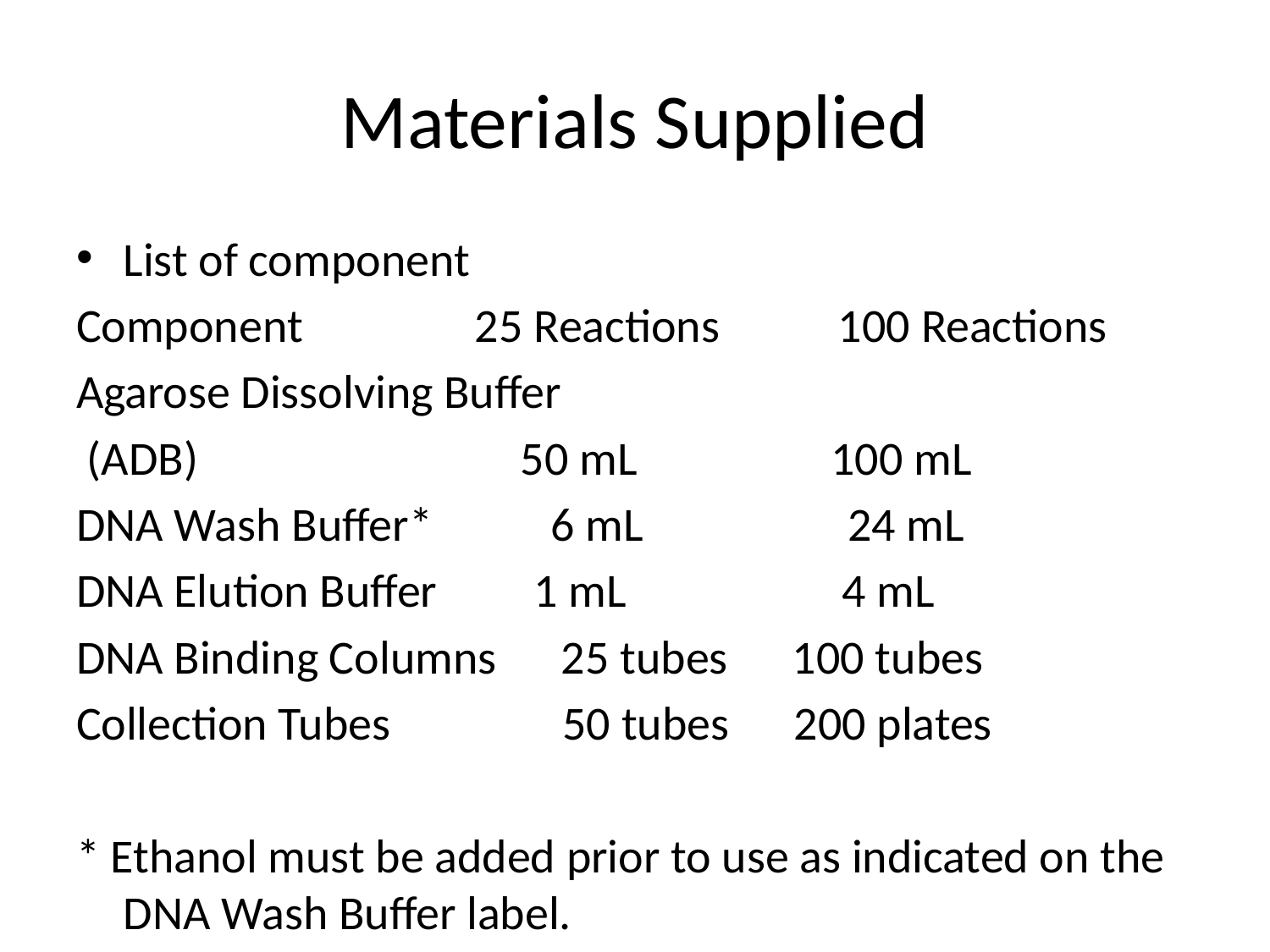

# Materials Supplied
List of component
Component                25 Reactions           100 Reactions
Agarose Dissolving Buffer
 (ADB)                              50 mL                  100 mL
DNA Wash Buffer*           6 mL                   24 mL
DNA Elution Buffer         1 mL                    4 mL
DNA Binding Columns      25 tubes      100 tubes
Collection Tubes                50 tubes      200 plates

* Ethanol must be added prior to use as indicated on the DNA Wash Buffer label.